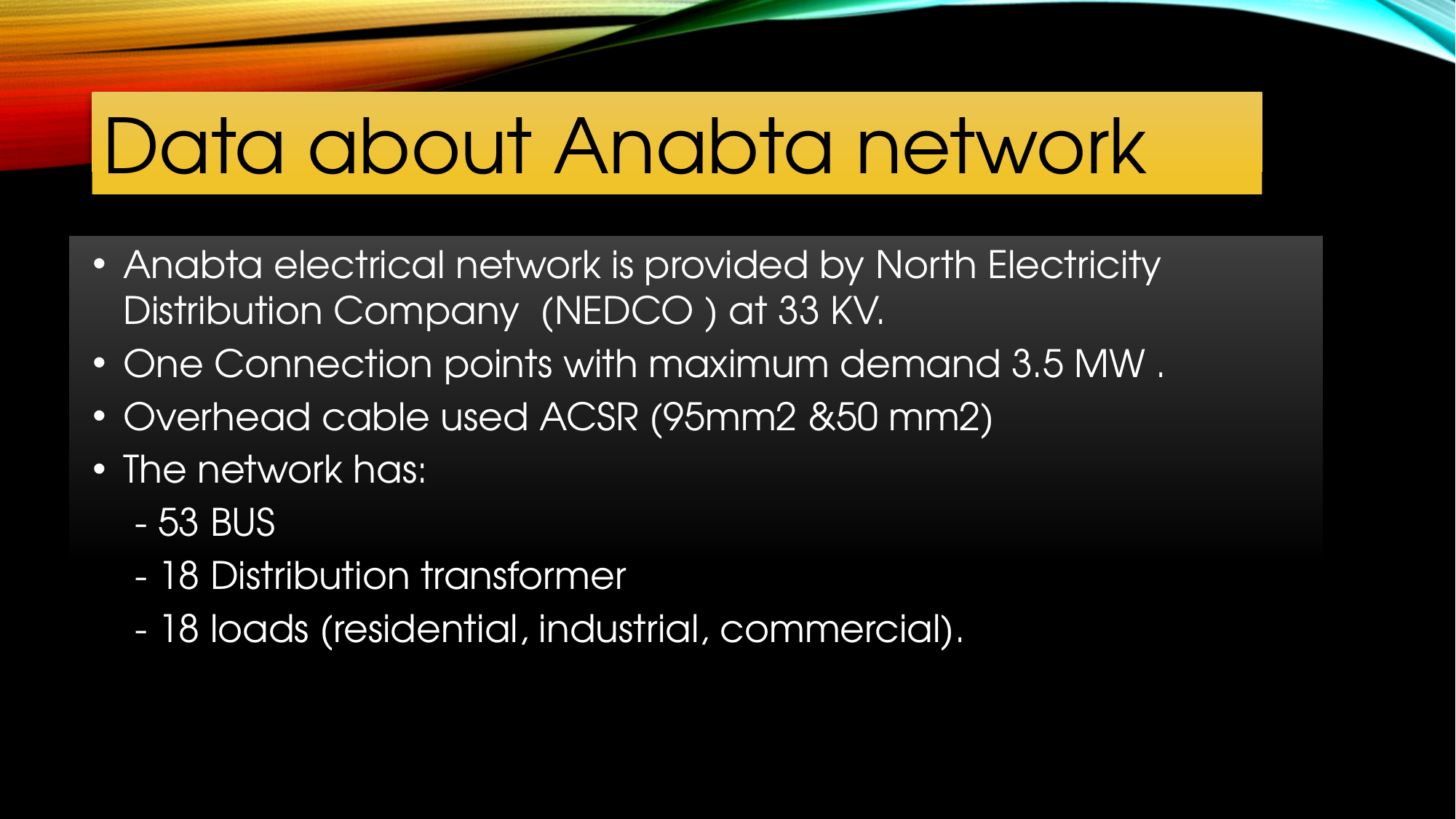

Data about Anabta network
Anabta electrical network is provided by North Electricity Distribution Company  (NEDCO ) at 33 KV.
One Connection points with maximum demand 3.5 MW .
Overhead cable used ACSR (95mm2 &50 mm2)
The network has:
    - 53 BUS
    - 18 Distribution transformer
    - 18 loads (residential, industrial, commercial).